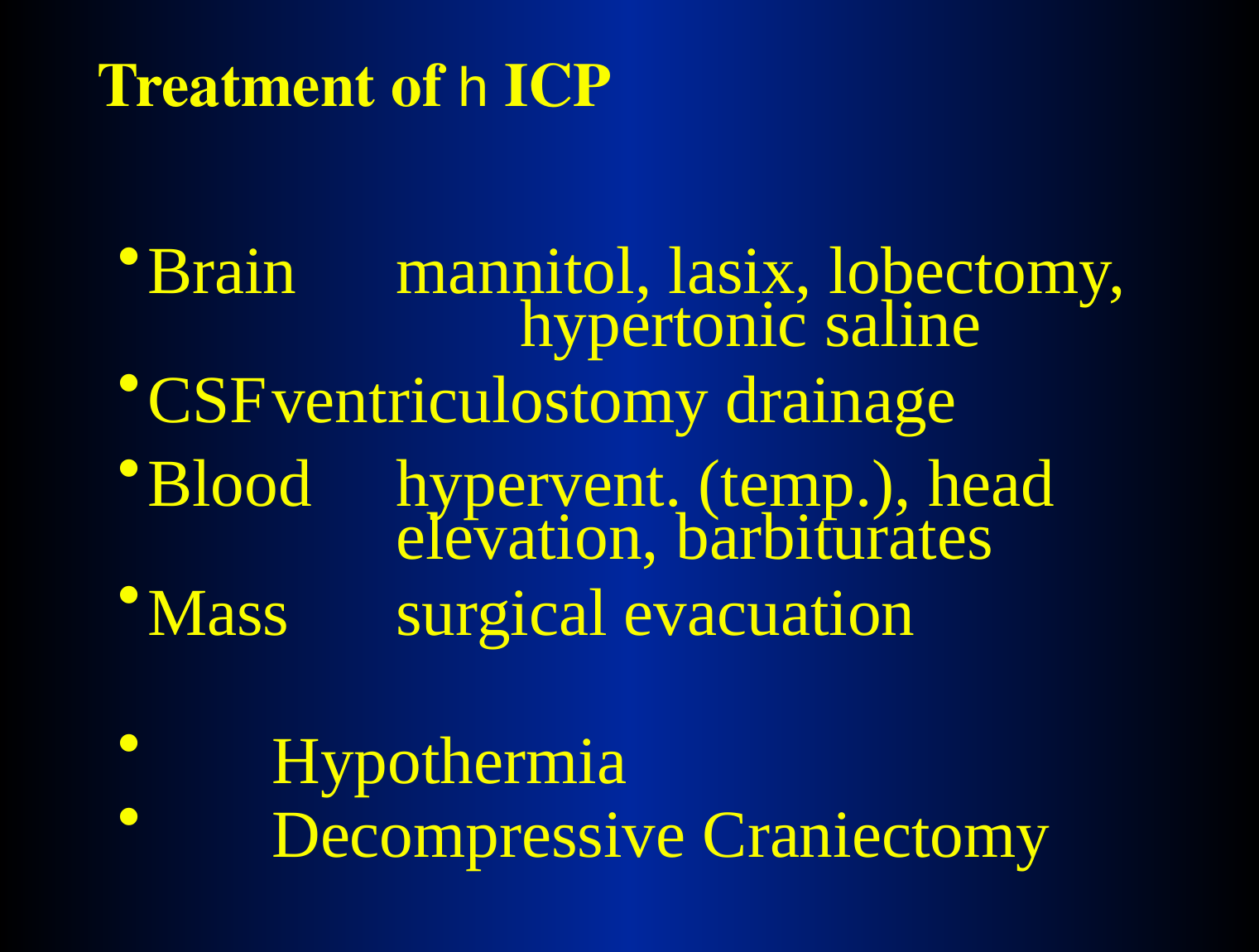

# Treatment of h ICP

Brain	mannitol, lasix, lobectomy, 			hypertonic saline
CSF	ventriculostomy drainage
Blood	hypervent. (temp.), head 			elevation, barbiturates
Mass 	surgical evacuation

	Hypothermia
	Decompressive Craniectomy